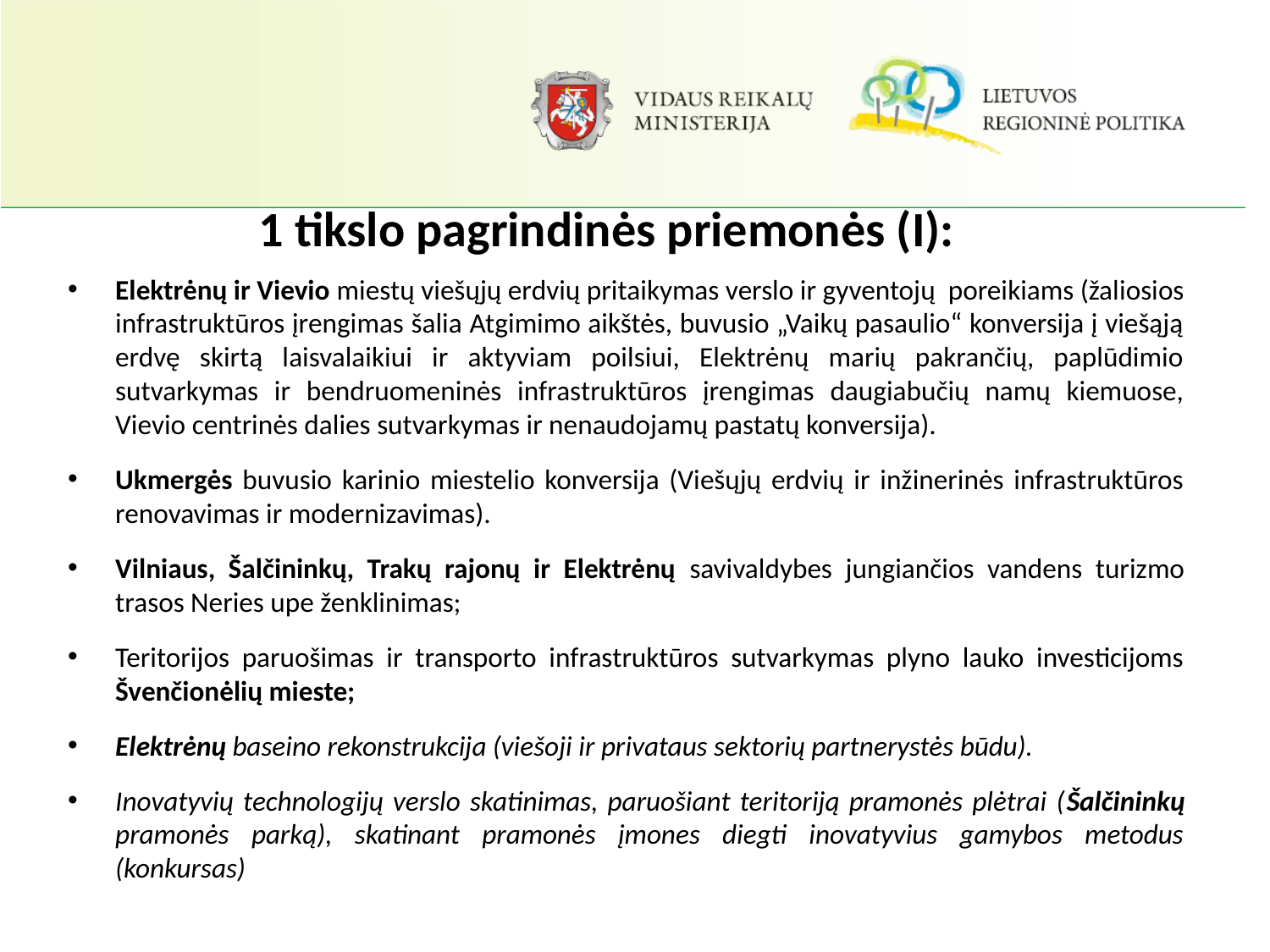

# 1 tikslo pagrindinės priemonės (I):
Elektrėnų ir Vievio miestų viešųjų erdvių pritaikymas verslo ir gyventojų  poreikiams (žaliosios infrastruktūros įrengimas šalia Atgimimo aikštės, buvusio „Vaikų pasaulio“ konversija į viešąją erdvę skirtą laisvalaikiui ir aktyviam poilsiui, Elektrėnų marių pakrančių, paplūdimio sutvarkymas ir bendruomeninės infrastruktūros įrengimas daugiabučių namų kiemuose, Vievio centrinės dalies sutvarkymas ir nenaudojamų pastatų konversija).
Ukmergės buvusio karinio miestelio konversija (Viešųjų erdvių ir inžinerinės infrastruktūros renovavimas ir modernizavimas).
Vilniaus, Šalčininkų, Trakų rajonų ir Elektrėnų savivaldybes jungiančios vandens turizmo trasos Neries upe ženklinimas;
Teritorijos paruošimas ir transporto infrastruktūros sutvarkymas plyno lauko investicijoms Švenčionėlių mieste;
Elektrėnų baseino rekonstrukcija (viešoji ir privataus sektorių partnerystės būdu).
Inovatyvių technologijų verslo skatinimas, paruošiant teritoriją pramonės plėtrai (Šalčininkų pramonės parką), skatinant pramonės įmones diegti inovatyvius gamybos metodus (konkursas)